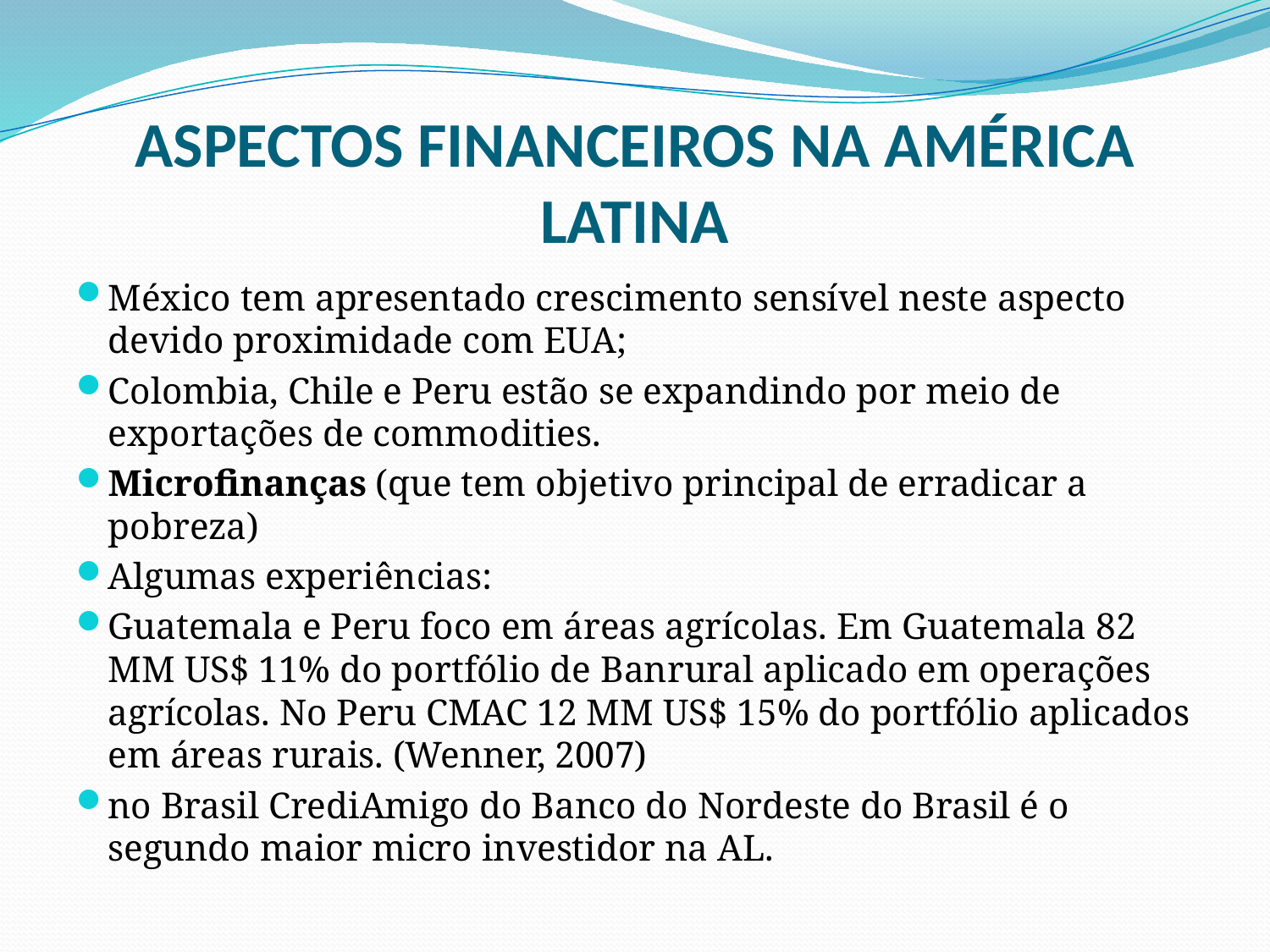

# ASPECTOS FINANCEIROS NA AMÉRICA LATINA
México tem apresentado crescimento sensível neste aspecto devido proximidade com EUA;
Colombia, Chile e Peru estão se expandindo por meio de exportações de commodities.
Microfinanças (que tem objetivo principal de erradicar a pobreza)
Algumas experiências:
Guatemala e Peru foco em áreas agrícolas. Em Guatemala 82 MM US$ 11% do portfólio de Banrural aplicado em operações agrícolas. No Peru CMAC 12 MM US$ 15% do portfólio aplicados em áreas rurais. (Wenner, 2007)
no Brasil CrediAmigo do Banco do Nordeste do Brasil é o segundo maior micro investidor na AL.